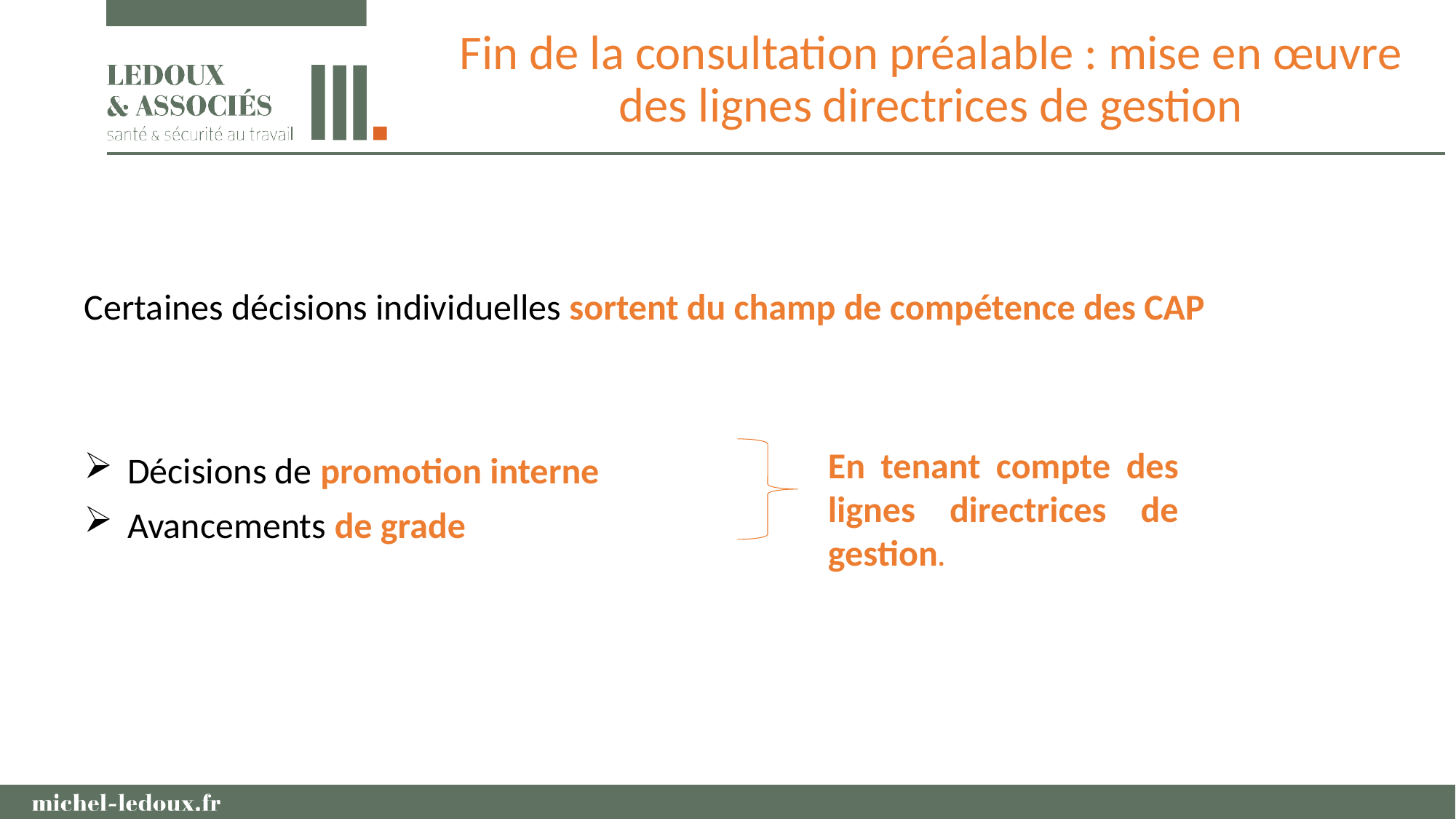

# Fin de la consultation préalable : mise en œuvre des lignes directrices de gestion
Certaines décisions individuelles sortent du champ de compétence des CAP

Décisions de promotion interne
Avancements de grade

En tenant compte des lignes directrices de gestion.